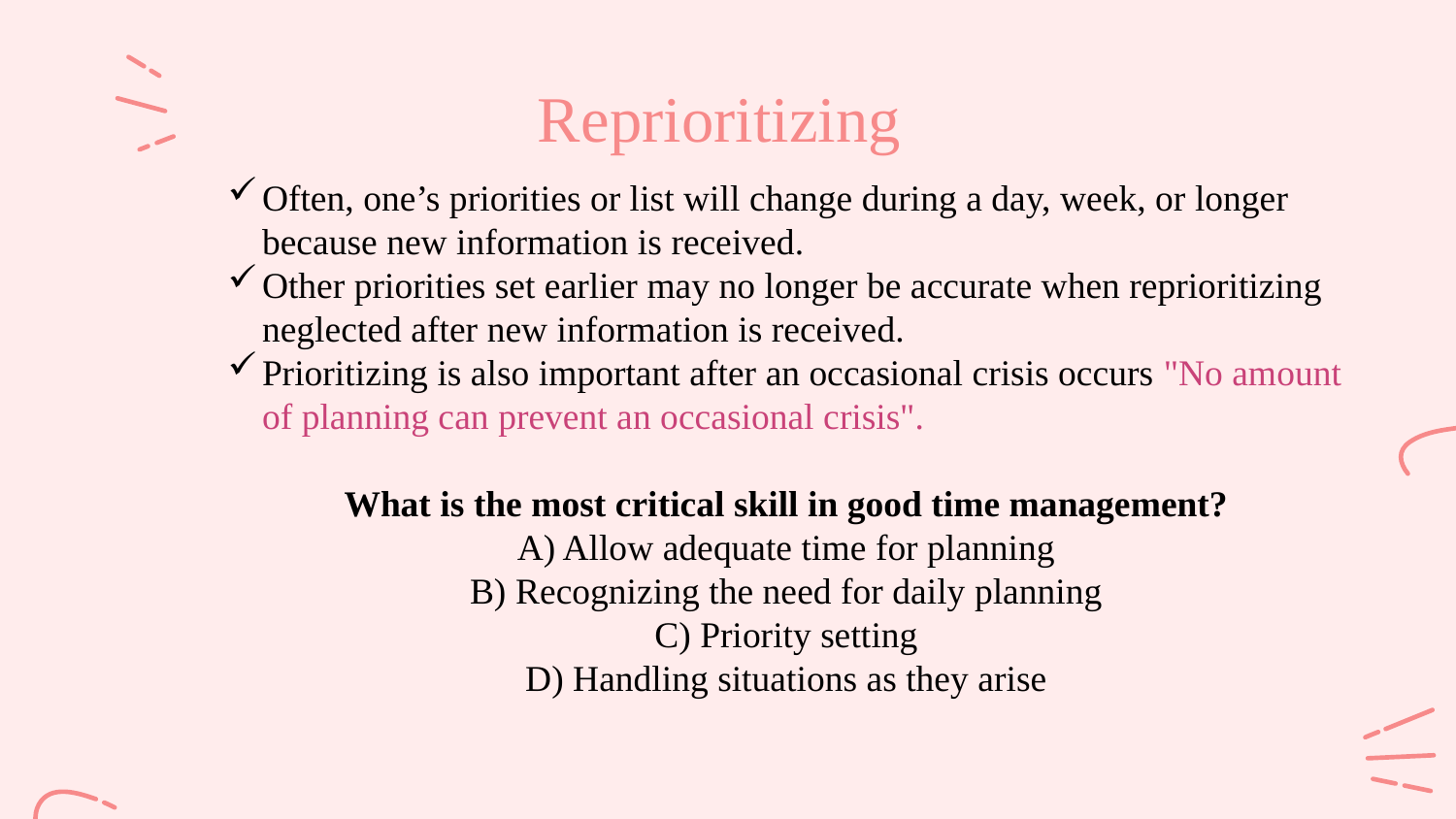

# Reprioritizing
Often, one’s priorities or list will change during a day, week, or longer because new information is received.
Other priorities set earlier may no longer be accurate when reprioritizing neglected after new information is received.
Prioritizing is also important after an occasional crisis occurs "No amount of planning can prevent an occasional crisis".

What is the most critical skill in good time management?
A) Allow adequate time for planning
B) Recognizing the need for daily planning
C) Priority setting
D) Handling situations as they arise